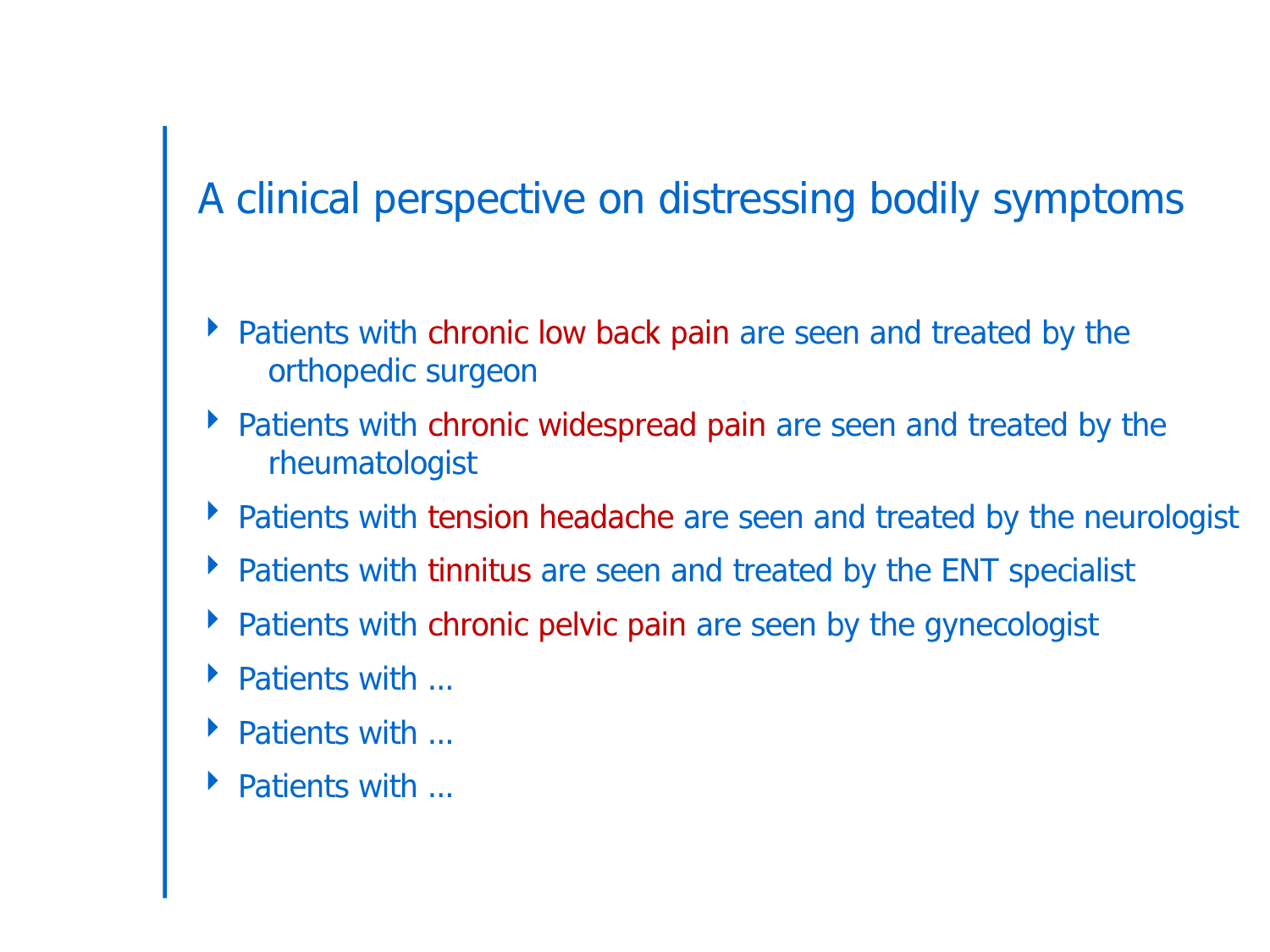

A clinical perspective on distressing bodily symptoms
 Patients with chronic low back pain are seen and treated by the
    orthopedic surgeon
 Patients with chronic widespread pain are seen and treated by the
    rheumatologist
 Patients with tension headache are seen and treated by the neurologist
 Patients with tinnitus are seen and treated by the ENT specialist
 Patients with chronic pelvic pain are seen by the gynecologist
 Patients with …
 Patients with …
 Patients with …